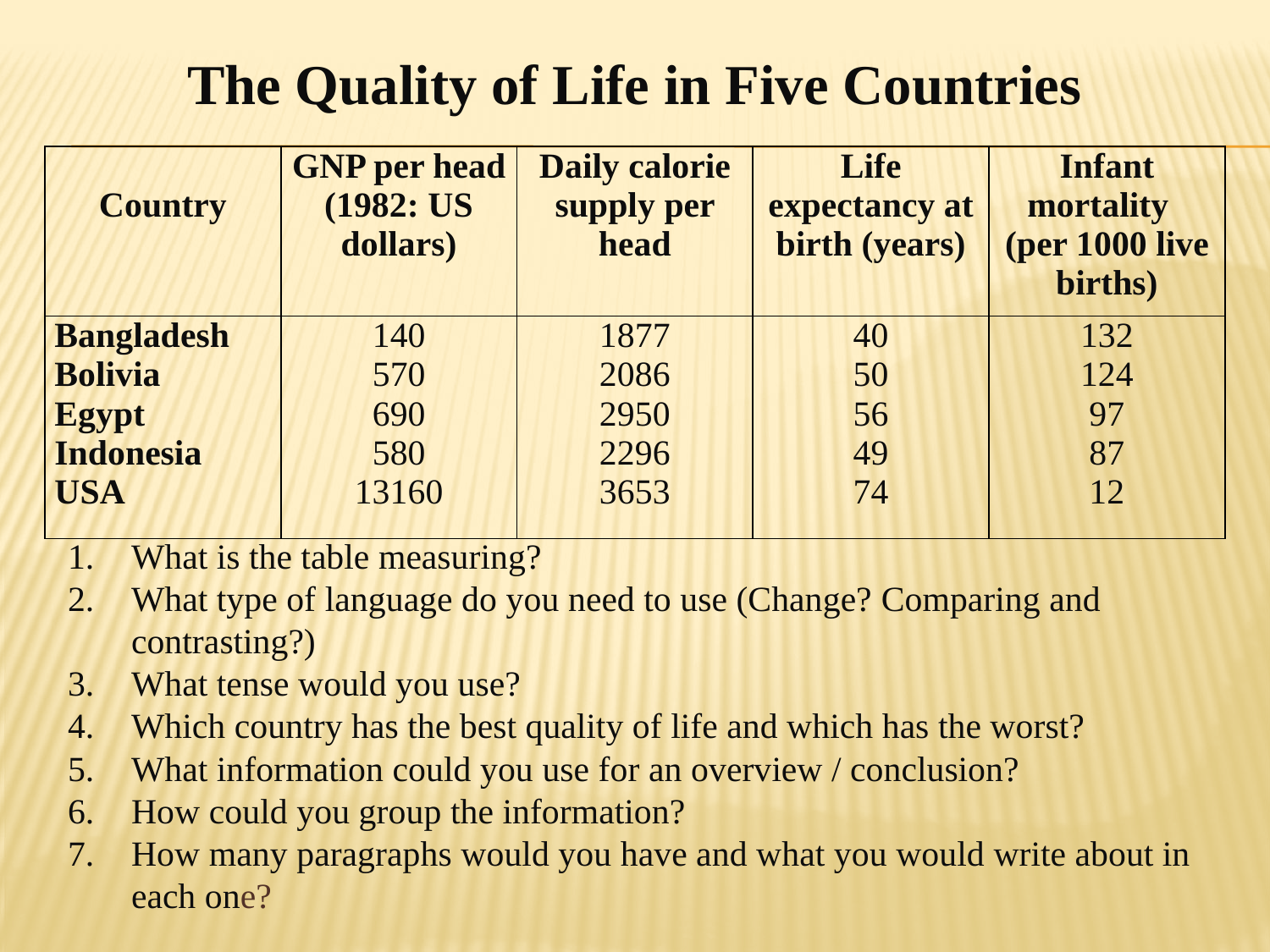

The Quality of Life in Five Countries
| Country | GNP per head (1982: US dollars) | Daily calorie supply per head | Life expectancy at birth (years) | Infant mortality  (per 1000 live births) |
| --- | --- | --- | --- | --- |
| Bangladesh Bolivia Egypt Indonesia USA | 140 570 690 580 13160 | 1877 2086 2950 2296 3653 | 40 50 56 49 74 | 132 124 97 87 12 |
What is the table measuring?
What type of language do you need to use (Change? Comparing and contrasting?)
What tense would you use?
Which country has the best quality of life and which has the worst?
What information could you use for an overview / conclusion?
How could you group the information?
How many paragraphs would you have and what you would write about in each one?